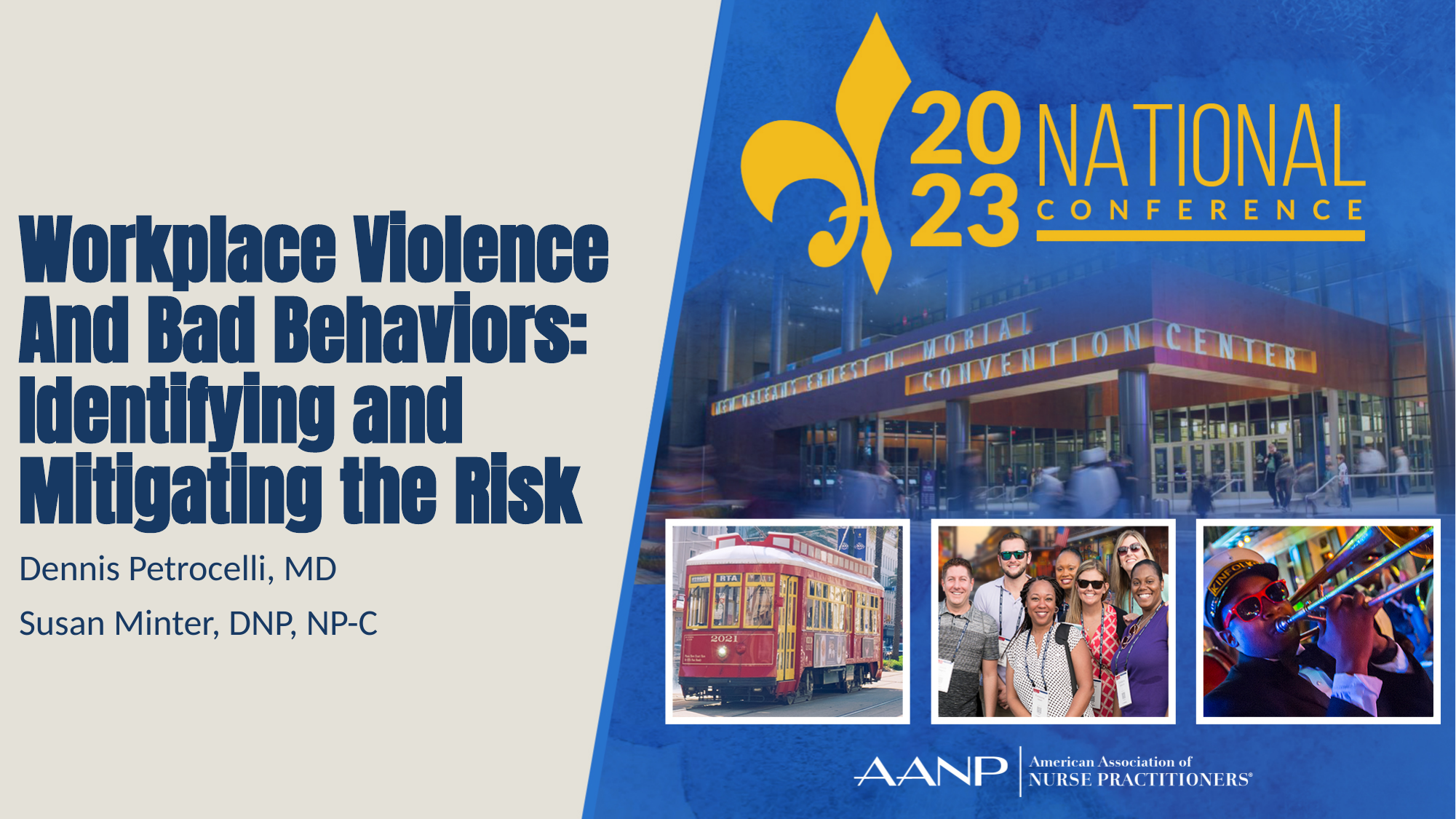

# Workplace Violence And Bad Behaviors: Identifying and Mitigating the Risk
Dennis Petrocelli, MD
Susan Minter, DNP, NP-C